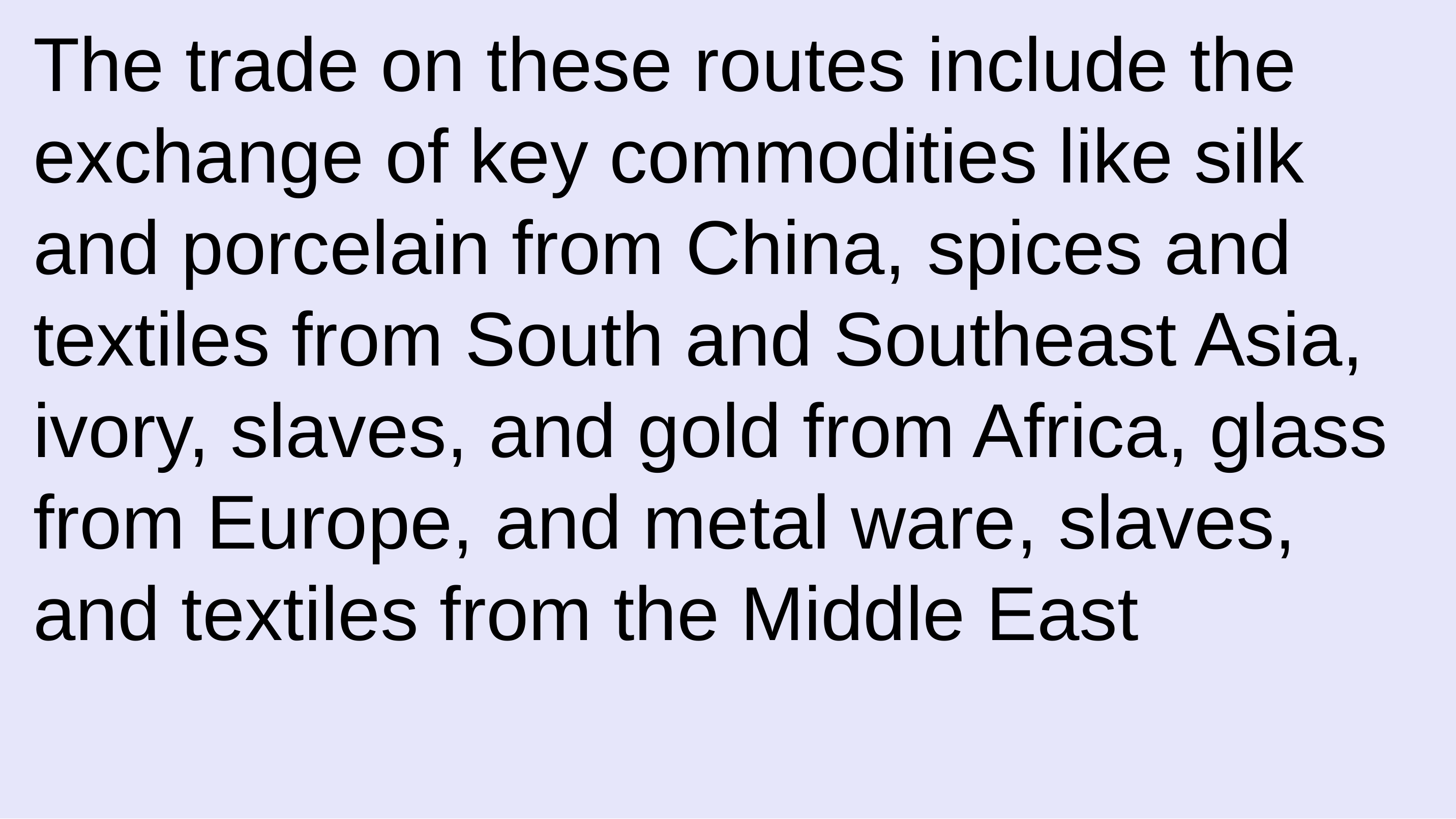

The trade on these routes include the exchange of key commodities like silk and porcelain from China, spices and textiles from South and Southeast Asia, ivory, slaves, and gold from Africa, glass from Europe, and metal ware, slaves, and textiles from the Middle East